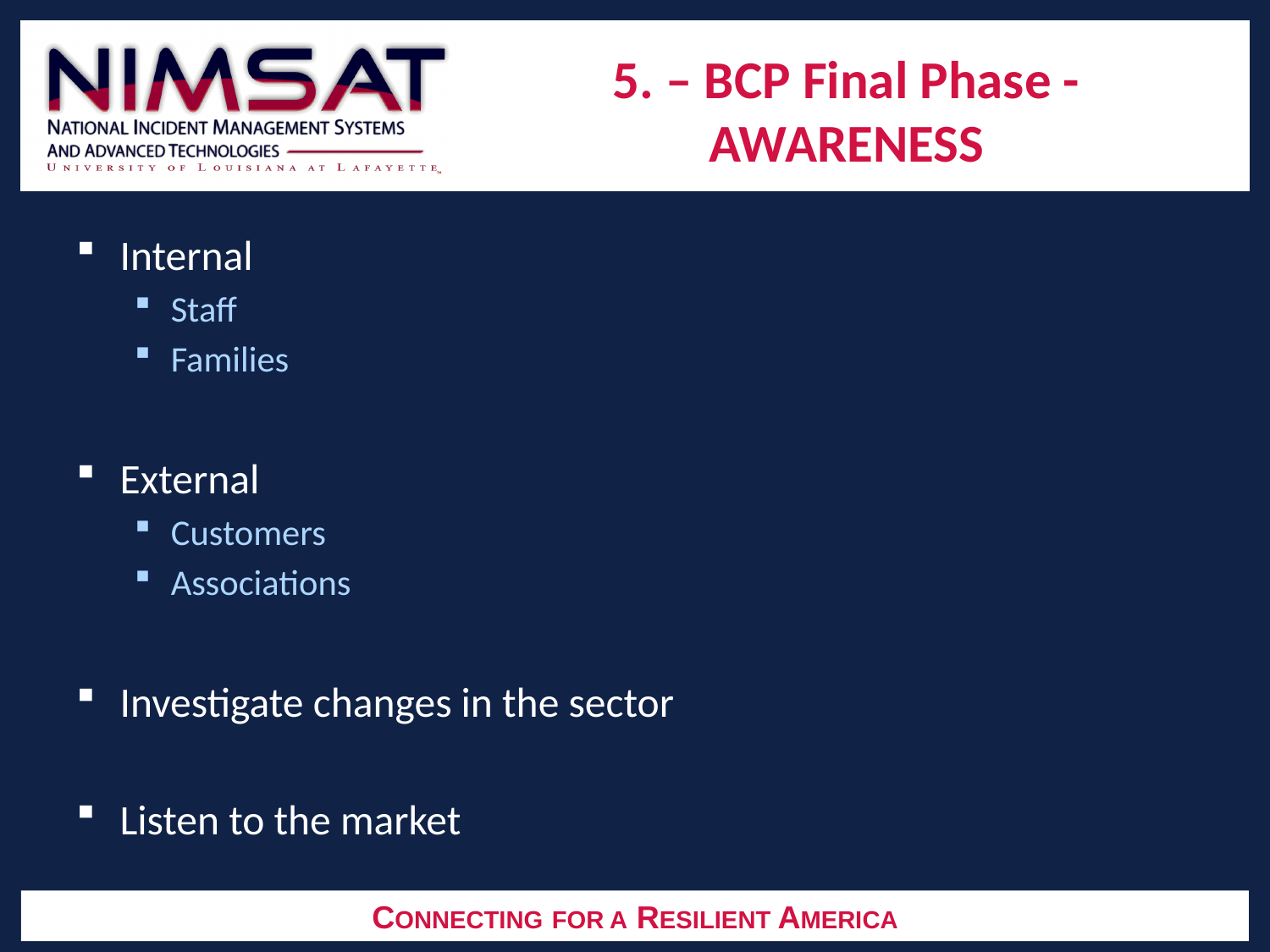

# 5. – BCP Final Phase - AWARENESS
Internal
Staff
Families

External
Customers
Associations

Investigate changes in the sector

Listen to the market